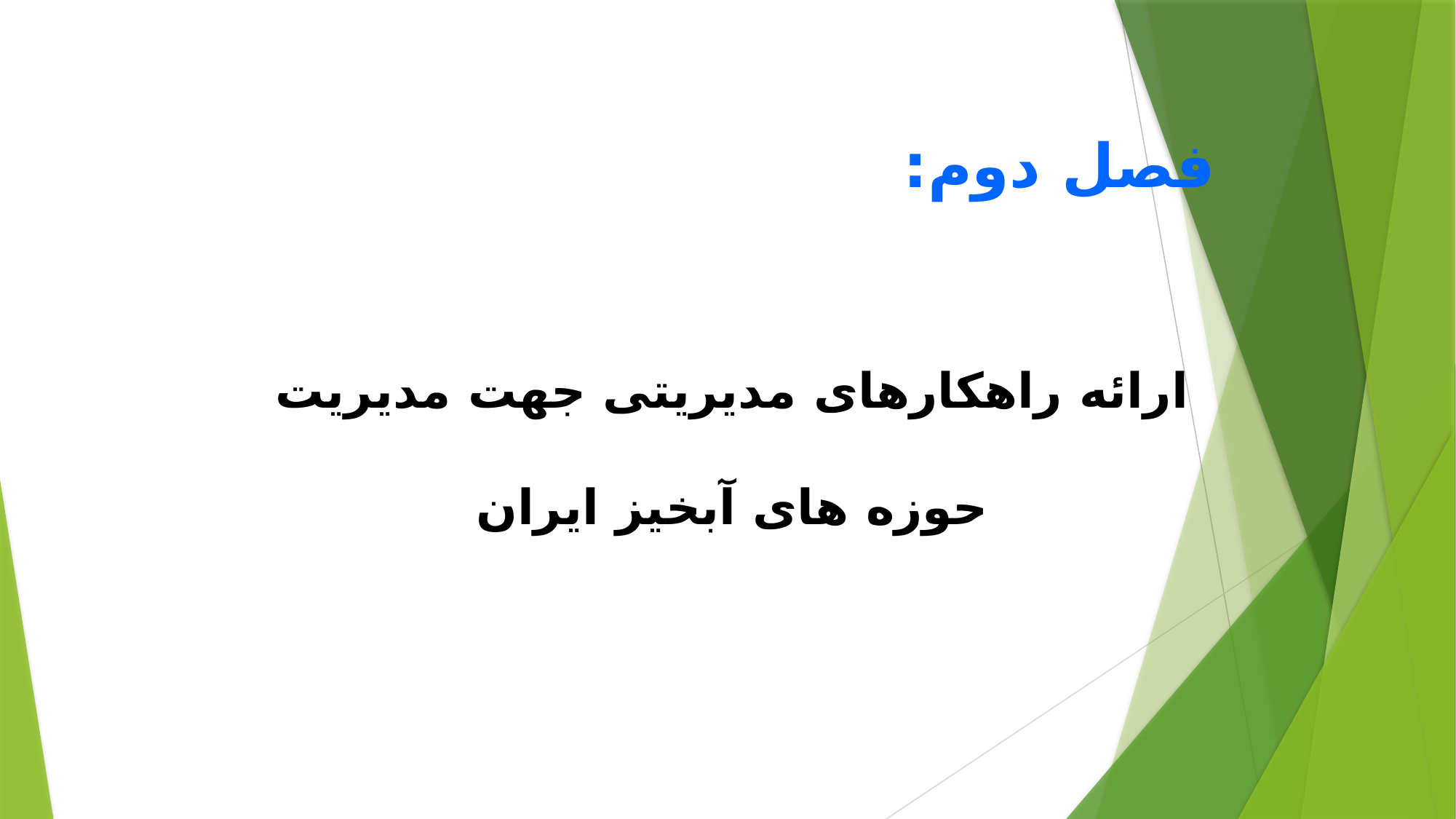

فصل دوم:

ارائه راهکارهای مدیریتی جهت مدیریت حوزه های آبخیز ایران